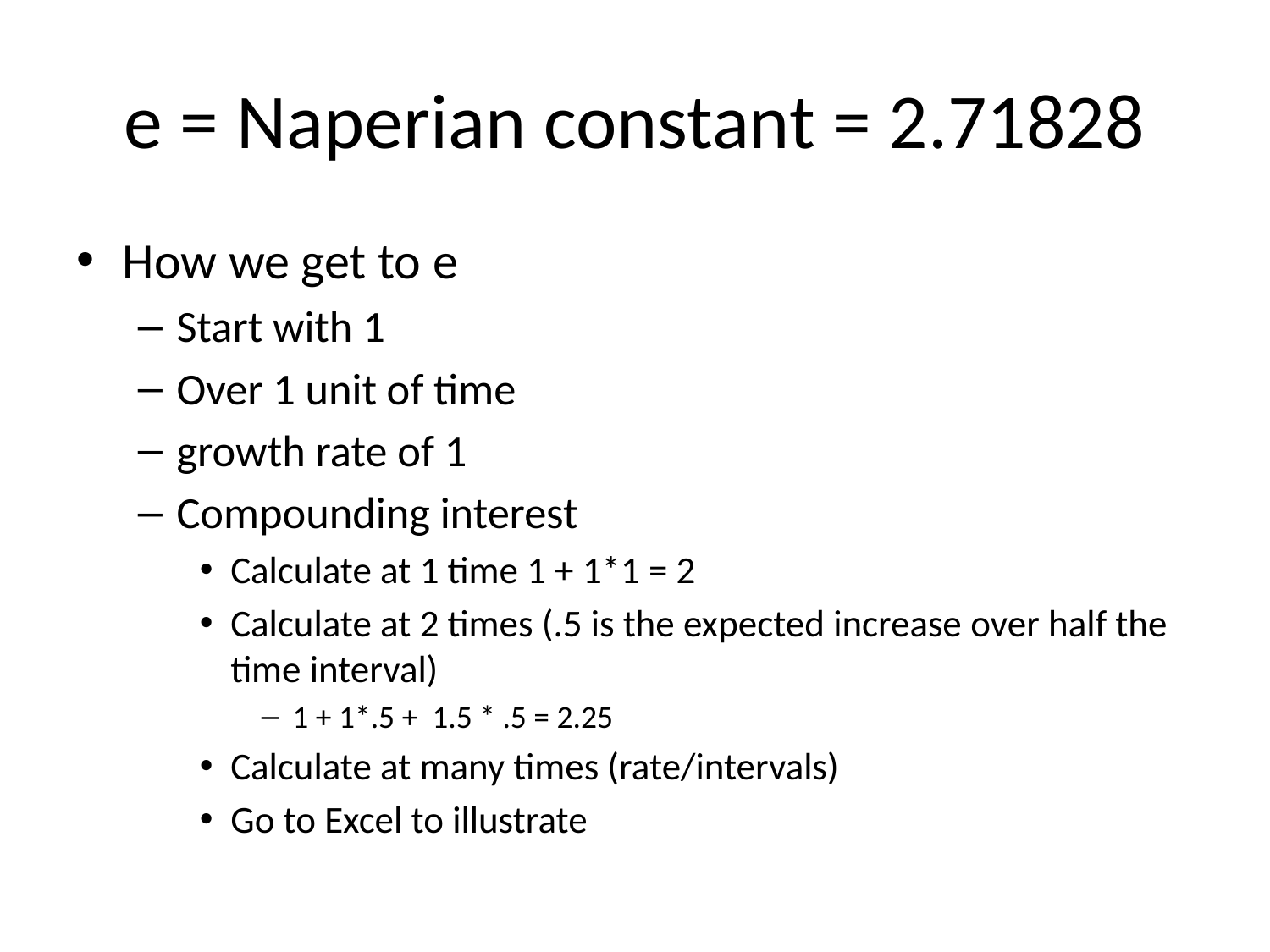

# e = Naperian constant = 2.71828
How we get to e
Start with 1
Over 1 unit of time
growth rate of 1
Compounding interest
Calculate at 1 time 1 + 1*1 = 2
Calculate at 2 times (.5 is the expected increase over half the time interval)
1 + 1*.5 +  1.5 * .5 = 2.25
Calculate at many times (rate/intervals)
Go to Excel to illustrate